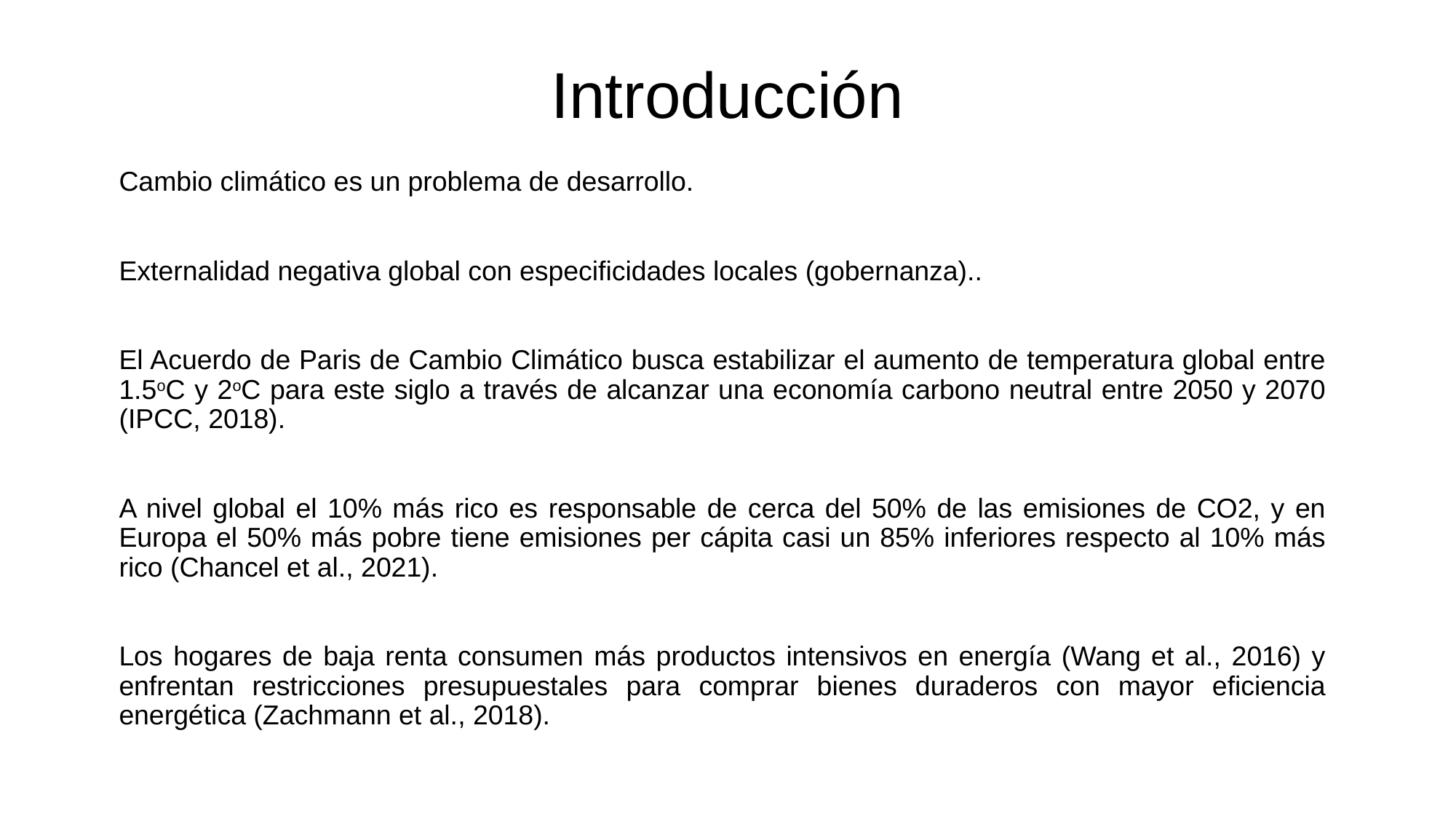

# Introducción
Cambio climático es un problema de desarrollo.

Externalidad negativa global con especificidades locales (gobernanza)..

El Acuerdo de Paris de Cambio Climático busca estabilizar el aumento de temperatura global entre 1.5oC y 2oC para este siglo a través de alcanzar una economía carbono neutral entre 2050 y 2070 (IPCC, 2018).

A nivel global el 10% más rico es responsable de cerca del 50% de las emisiones de CO2, y en Europa el 50% más pobre tiene emisiones per cápita casi un 85% inferiores respecto al 10% más rico (Chancel et al., 2021).

Los hogares de baja renta consumen más productos intensivos en energía (Wang et al., 2016) y enfrentan restricciones presupuestales para comprar bienes duraderos con mayor eficiencia energética (Zachmann et al., 2018).